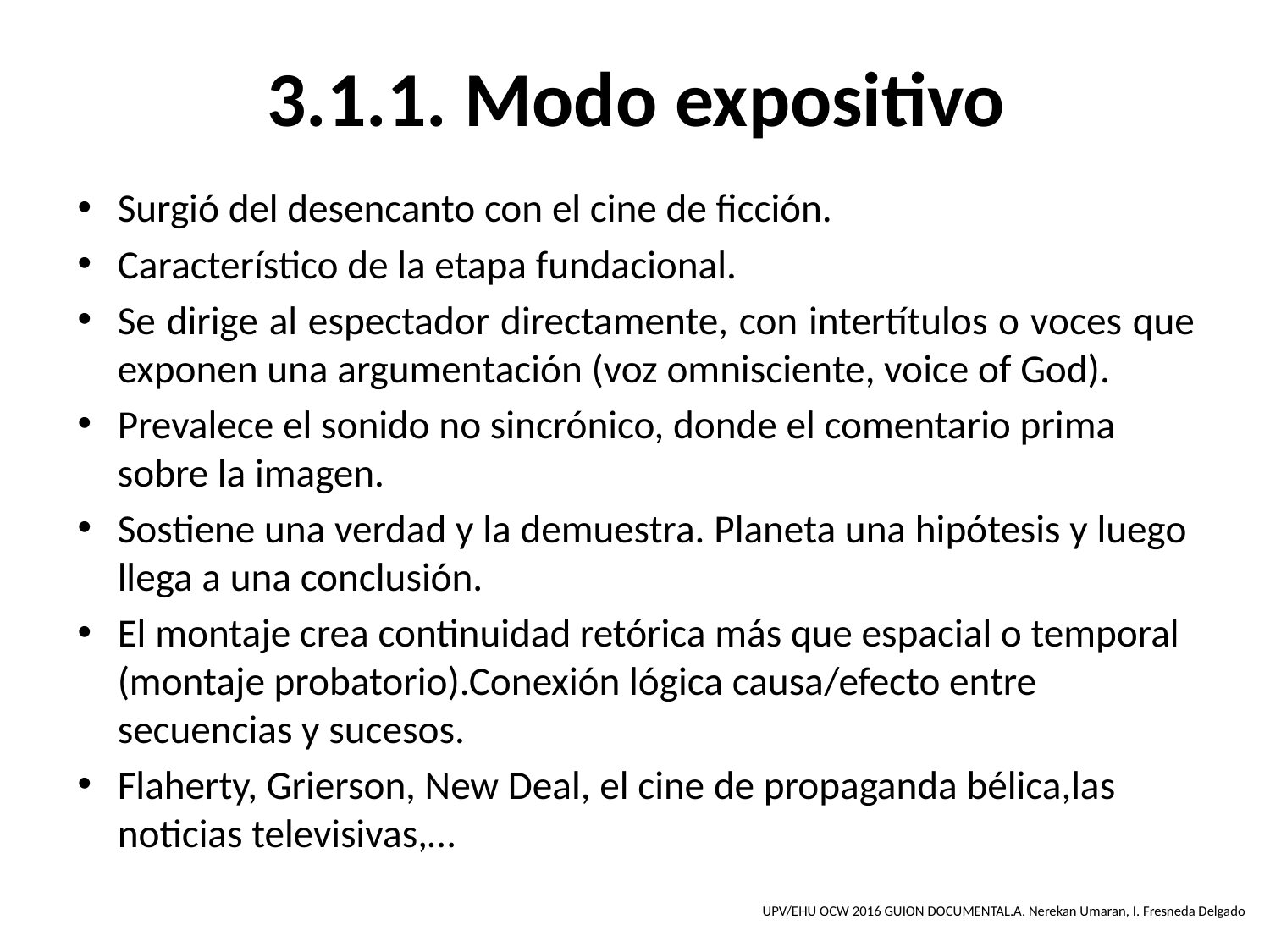

# 3.1.1. Modo expositivo
Surgió del desencanto con el cine de ficción.
Característico de la etapa fundacional.
Se dirige al espectador directamente, con intertítulos o voces que exponen una argumentación (voz omnisciente, voice of God).
Prevalece el sonido no sincrónico, donde el comentario prima sobre la imagen.
Sostiene una verdad y la demuestra. Planeta una hipótesis y luego llega a una conclusión.
El montaje crea continuidad retórica más que espacial o temporal (montaje probatorio).Conexión lógica causa/efecto entre secuencias y sucesos.
Flaherty, Grierson, New Deal, el cine de propaganda bélica,las noticias televisivas,…